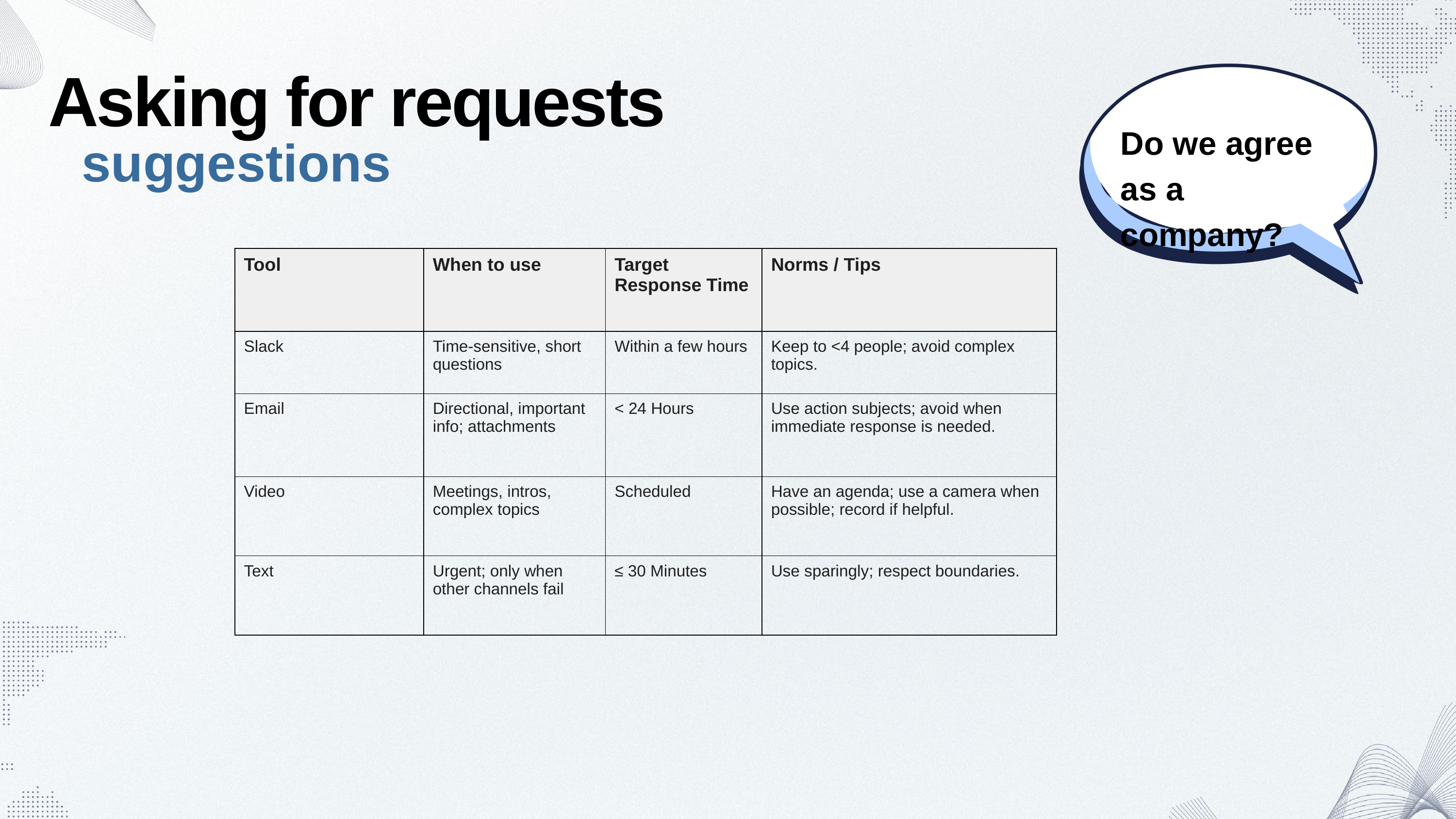

Asking for requests

Do we agree as a company?
suggestions

| Tool | When to use | Target Response Time | Norms / Tips |
| --- | --- | --- | --- |
| Slack | Time-sensitive, short questions | Within a few hours | Keep to <4 people; avoid complex topics. |
| Email | Directional, important info; attachments | < 24 Hours | Use action subjects; avoid when immediate response is needed. |
| Video | Meetings, intros, complex topics | Scheduled | Have an agenda; use a camera when possible; record if helpful. |
| Text | Urgent; only when other channels fail | ≤ 30 Minutes | Use sparingly; respect boundaries. |